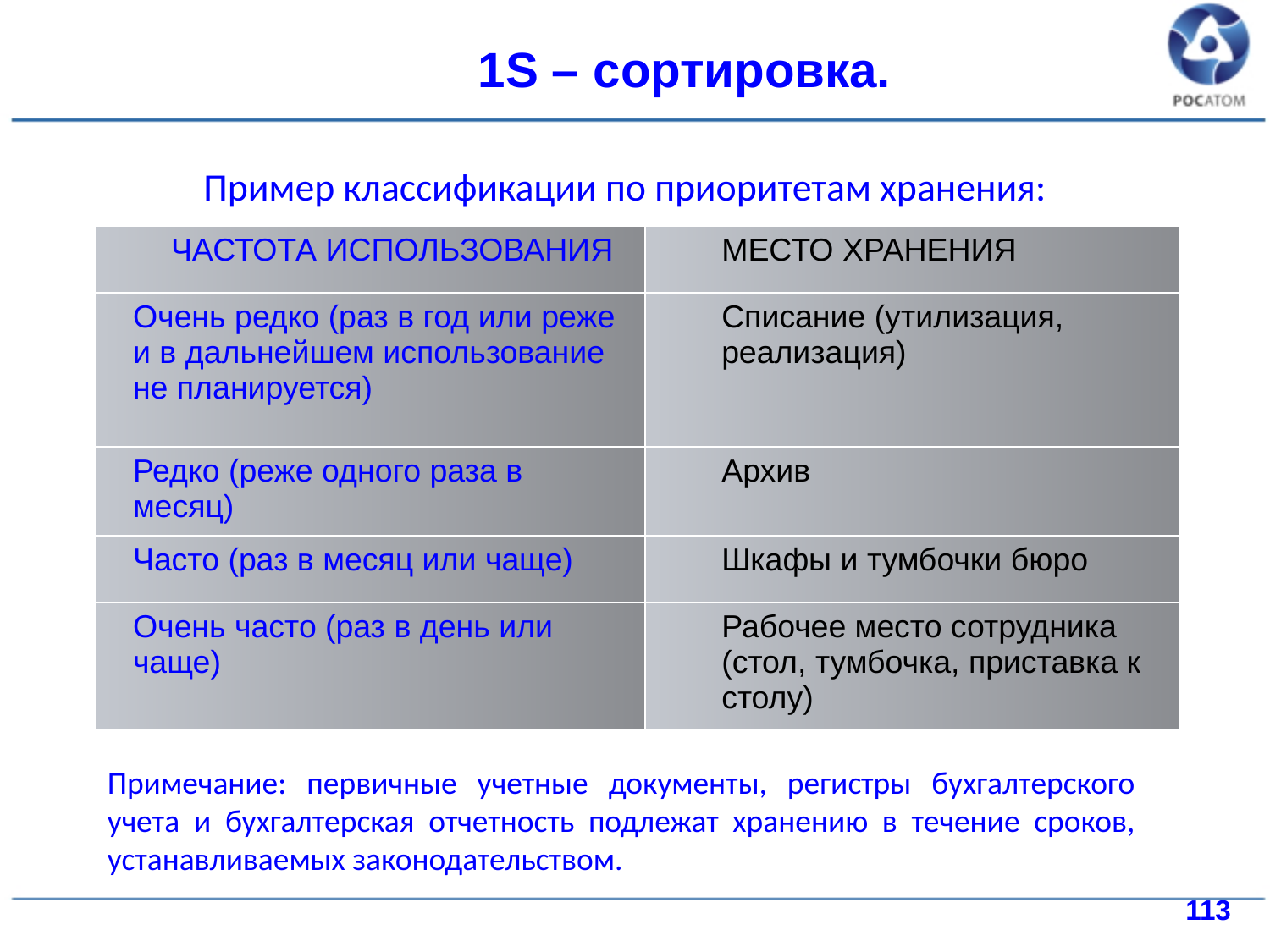

1S – сортировка.
Пример классификации по приоритетам хранения:
| ЧАСТОТА ИСПОЛЬЗОВАНИЯ | МЕСТО ХРАНЕНИЯ |
| --- | --- |
| Очень редко (раз в год или реже и в дальнейшем использование не планируется) | Списание (утилизация, реализация) |
| Редко (реже одного раза в месяц) | Архив |
| Часто (раз в месяц или чаще) | Шкафы и тумбочки бюро |
| Очень часто (раз в день или чаще) | Рабочее место сотрудника (стол, тумбочка, приставка к столу) |
Примечание: первичные учетные документы, регистры бухгалтерского учета и бухгалтерская отчетность подлежат хранению в течение сроков, устанавливаемых законодательством.
113